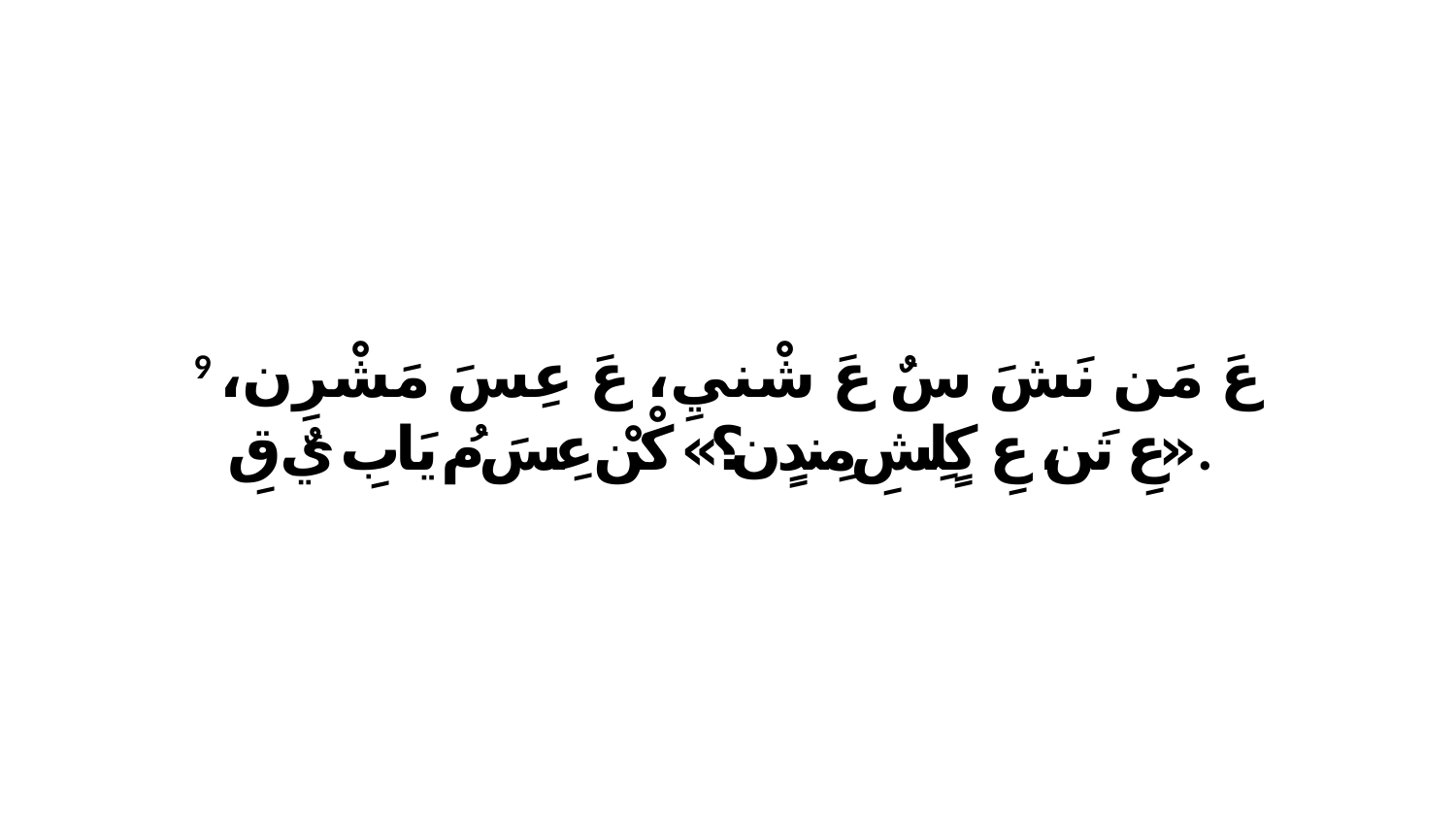

9 عَ مَن نَشَ سٌ عَ شْنيِ، عَ عِسَ مَشْرِن، «عِ تَن، عِ كٍلِشِ مِندٍن؟» كْنْ عِسَ مُ يَابِ يٌ قِ.